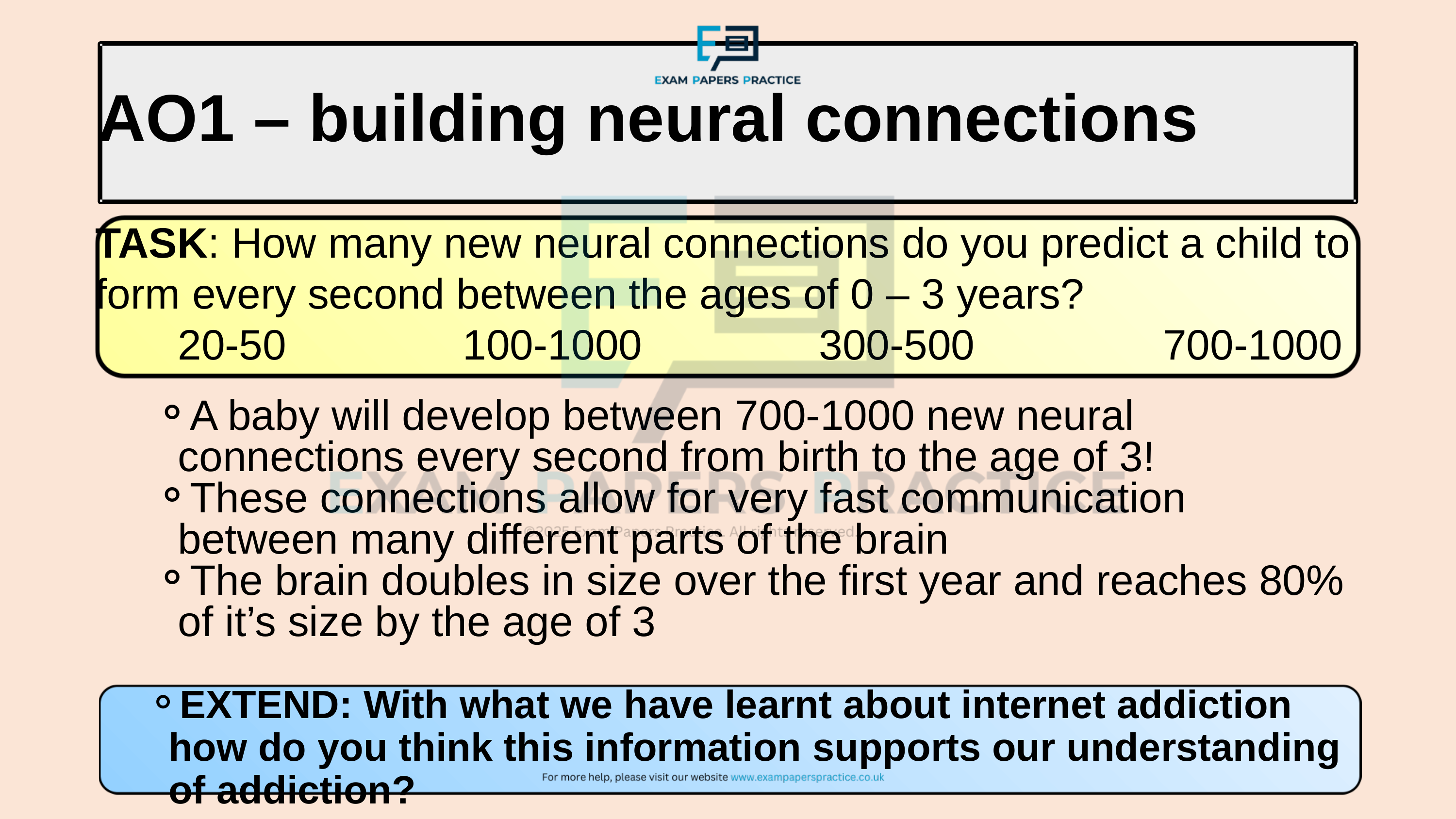

AO1 – building neural connections

TASK: How many new neural connections do you predict a child to form every second between the ages of 0 – 3 years?
       20-50               100-1000               300-500                700-1000

A baby will develop between 700-1000 new neural connections every second from birth to the age of 3!
These connections allow for very fast communication between many different parts of the brain
The brain doubles in size over the first year and reaches 80% of it’s size by the age of 3

EXTEND: With what we have learnt about internet addiction how do you think this information supports our understanding of addiction?